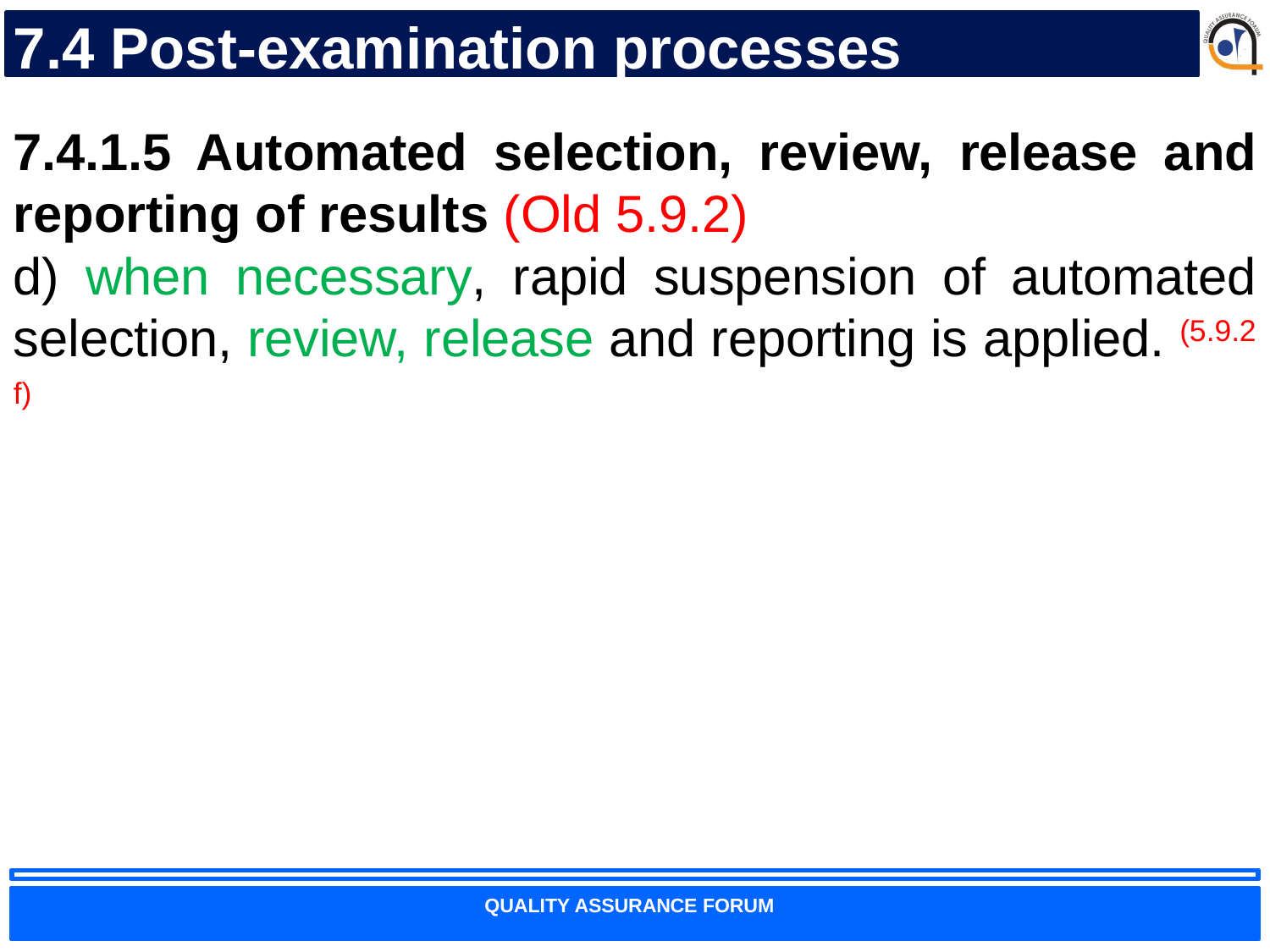

# 7.4 Post-examination processes
7.4.1.5 Automated selection, review, release and reporting of results (Old 5.9.2)
d) when necessary, rapid suspension of automated selection, review, release and reporting is applied. (5.9.2 f)

82